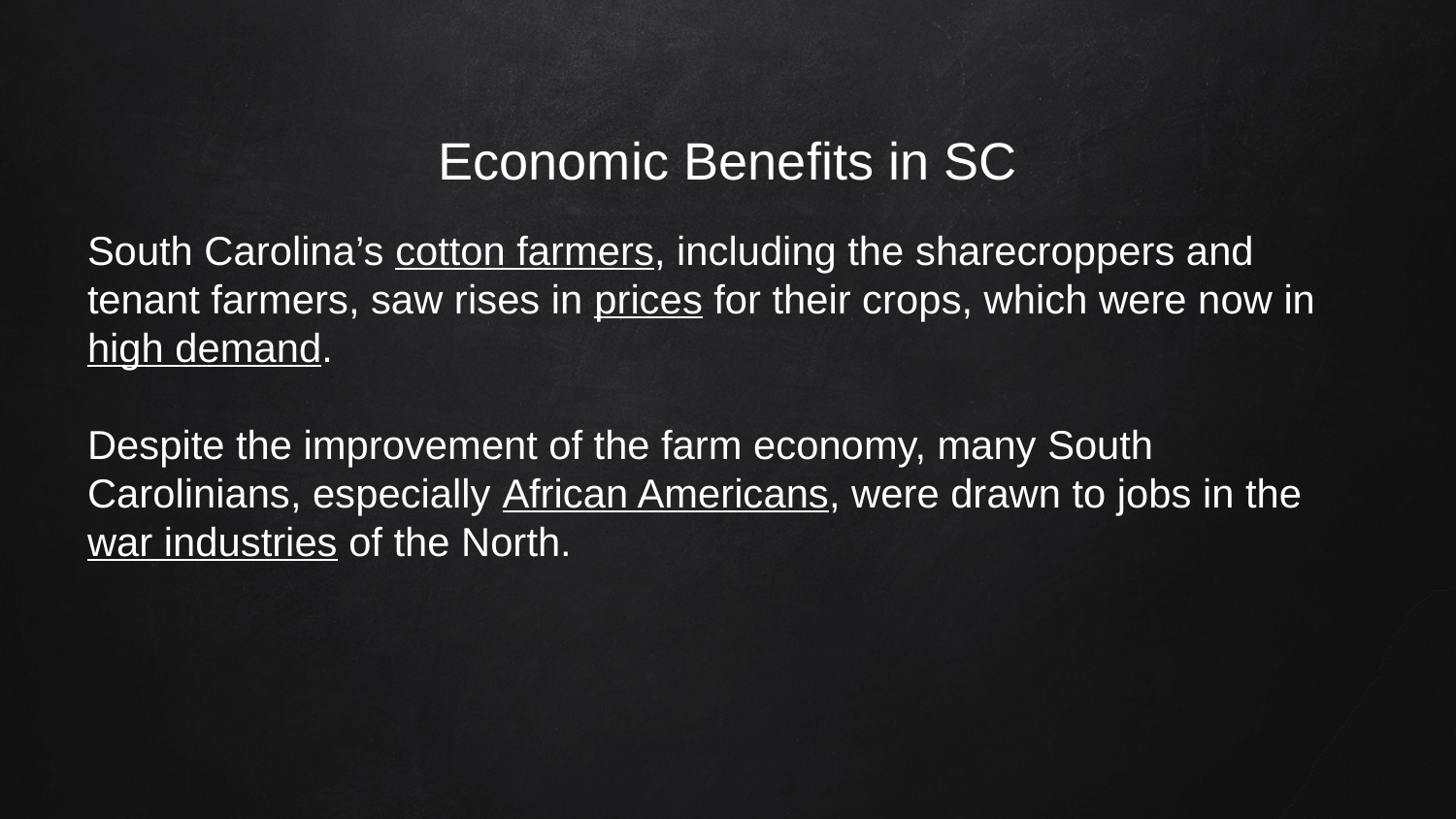

# Economic Benefits in SC
South Carolina’s cotton farmers, including the sharecroppers and tenant farmers, saw rises in prices for their crops, which were now in high demand.

Despite the improvement of the farm economy, many South Carolinians, especially African Americans, were drawn to jobs in the war industries of the North.